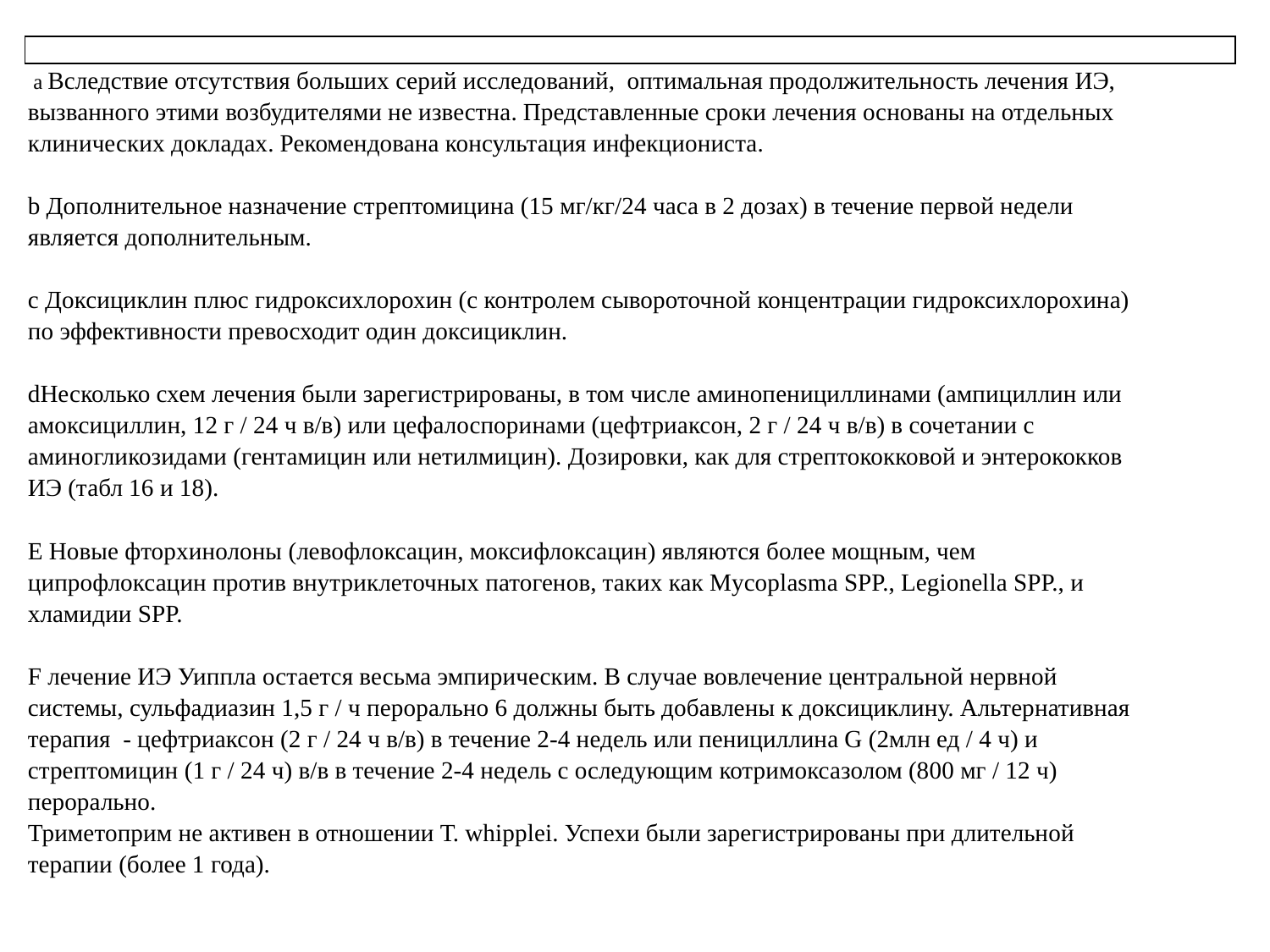

|  |  |  |
| --- | --- | --- |
| a Вследствие отсутствия больших серий исследований, оптимальная продолжительность лечения ИЭ, вызванного этими возбудителями не известна. Представленные сроки лечения основаны на отдельных клинических докладах. Рекомендована консультация инфекциониста.   b Дополнительное назначение стрептомицина (15 мг/кг/24 часа в 2 дозах) в течение первой недели является дополнительным.   c Доксициклин плюс гидроксихлорохин (с контролем сывороточной концентрации гидроксихлорохина) по эффективности превосходит один доксициклин.   dНесколько схем лечения были зарегистрированы, в том числе аминопенициллинами (ампициллин или амоксициллин, 12 г / 24 ч в/в) или цефалоспоринами (цефтриаксон, 2 г / 24 ч в/в) в сочетании с аминогликозидами (гентамицин или нетилмицин). Дозировки, как для стрептококковой и энтерококков ИЭ (табл 16 и 18).   E Новые фторхинолоны (левофлоксацин, моксифлоксацин) являются более мощным, чем ципрофлоксацин против внутриклеточных патогенов, таких как Mycoplasma SPP., Legionella SPP., и хламидии SPP.   F лечение ИЭ Уиппла остается весьма эмпирическим. В случае вовлечение центральной нервной системы, сульфадиазин 1,5 г / ч перорально 6 должны быть добавлены к доксициклину. Альтернативная терапия - цефтриаксон (2 г / 24 ч в/в) в течение 2-4 недель или пенициллина G (2млн ед / 4 ч) и стрептомицин (1 г / 24 ч) в/в в течение 2-4 недель с оследующим котримоксазолом (800 мг / 12 ч) перорально. Триметоприм не активен в отношении Т. whipplei. Успехи были зарегистрированы при длительной терапии (более 1 года). |  |  |